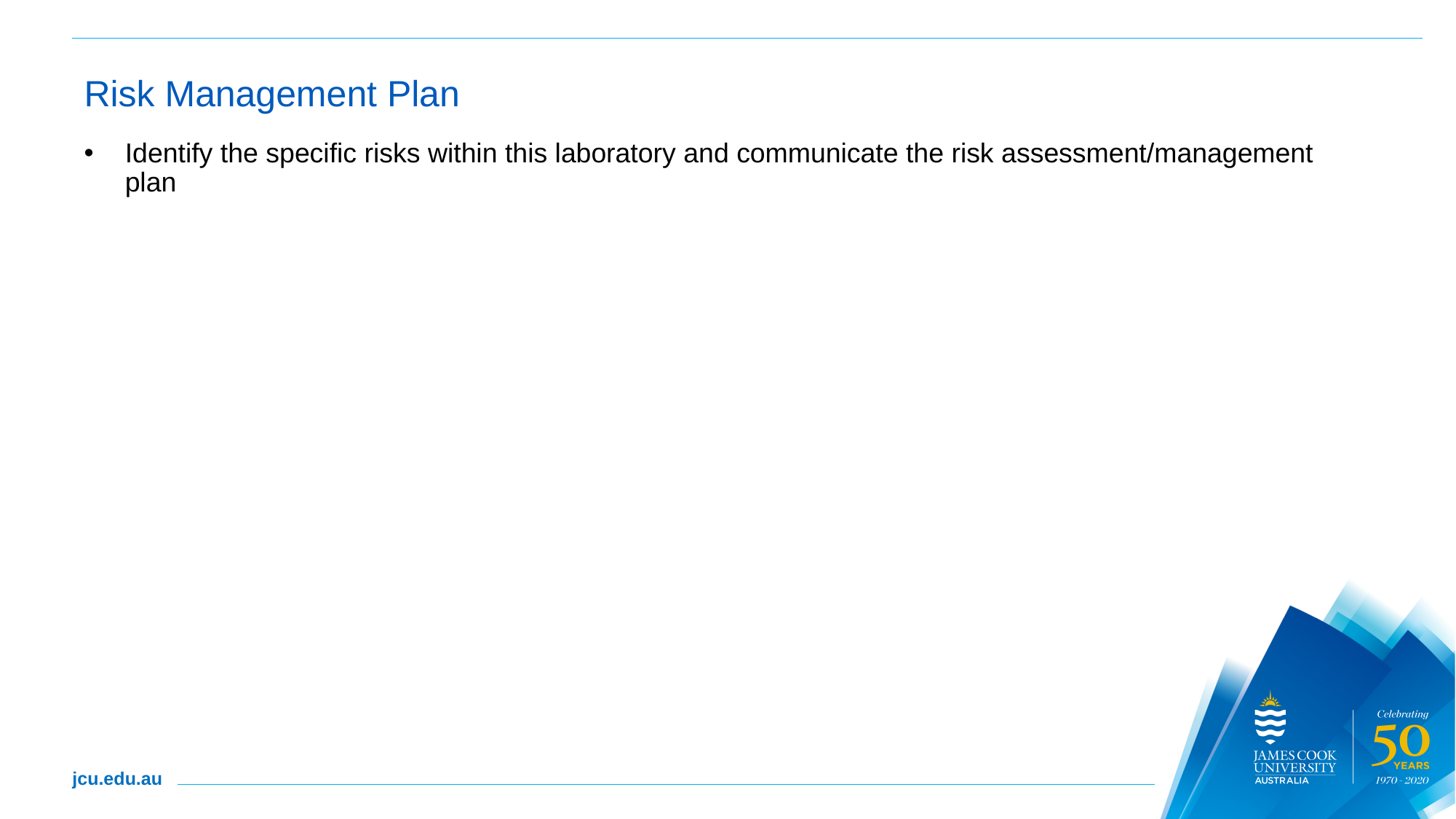

# Risk Management Plan
Identify the specific risks within this laboratory and communicate the risk assessment/management plan